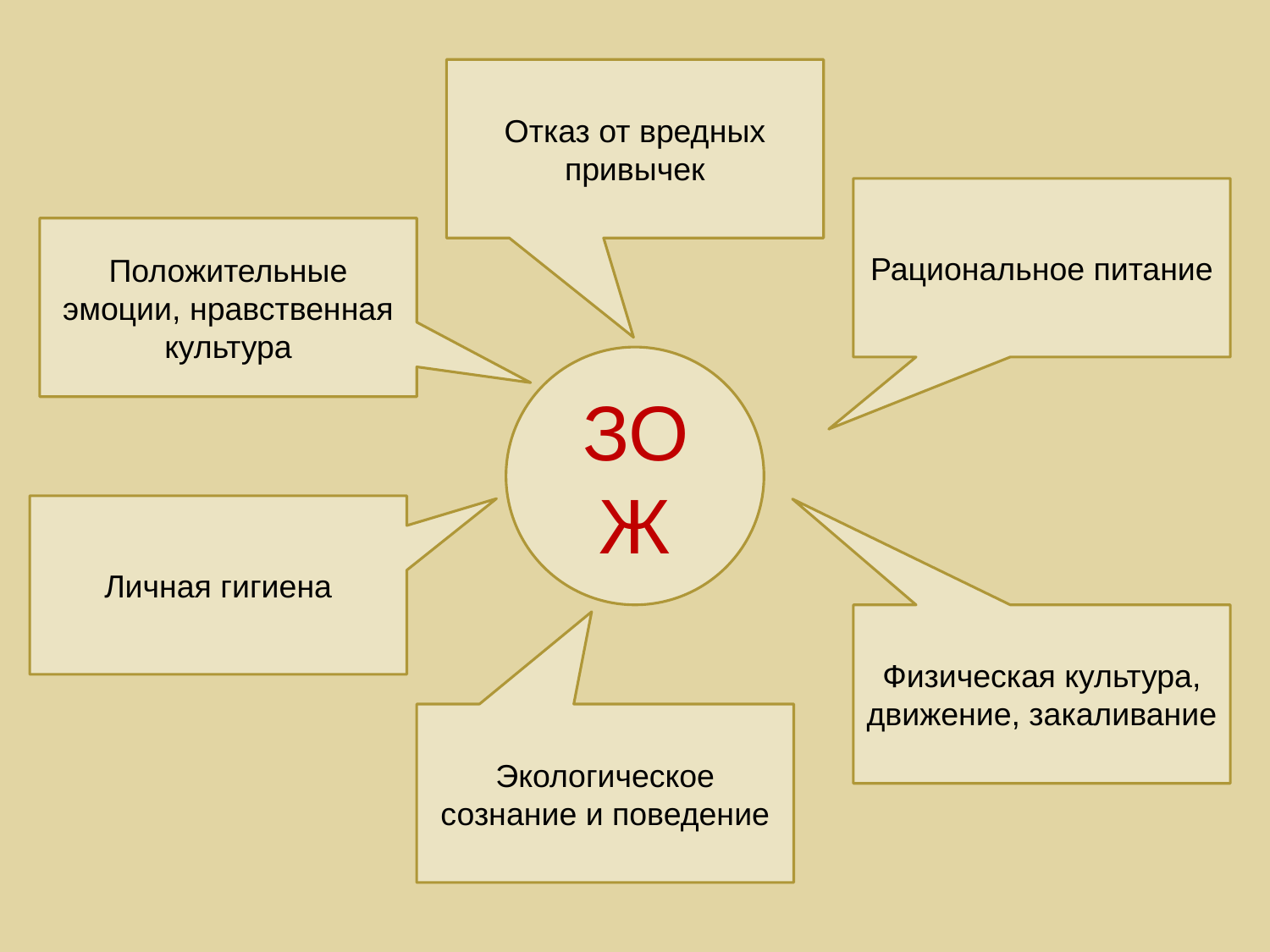

Отказ от вредных привычек
Рациональное питание
Положительные эмоции, нравственная культура
ЗОЖ
Личная гигиена
Физическая культура, движение, закаливание
Экологическое сознание и поведение